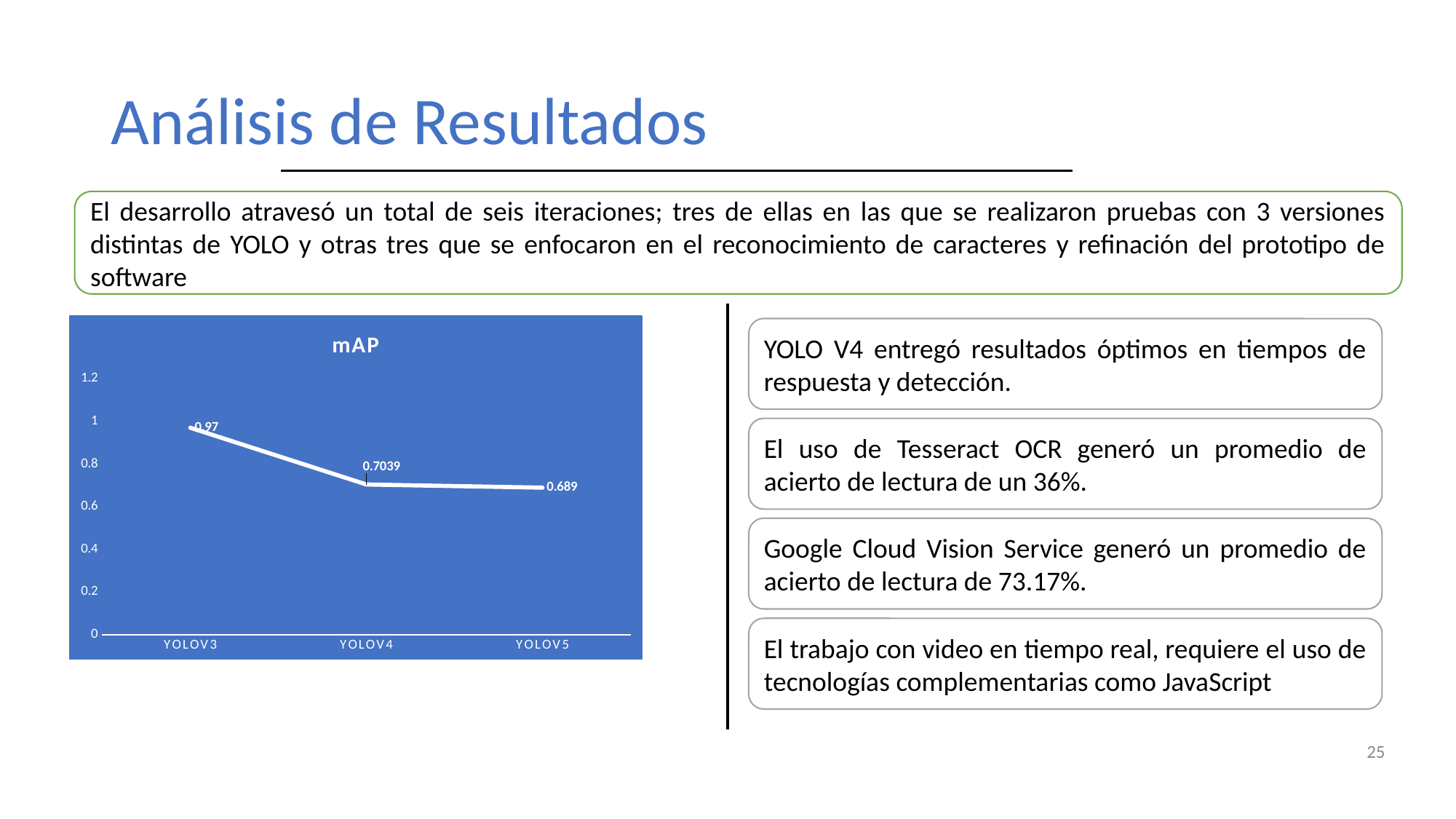

# Análisis de Resultados
El desarrollo atravesó un total de seis iteraciones; tres de ellas en las que se realizaron pruebas con 3 versiones distintas de YOLO y otras tres que se enfocaron en el reconocimiento de caracteres y refinación del prototipo de software

### Chart: mAP

| Category | mAP |
|---|---|
| YOLOV3 | 0.97 |
| YOLOV4 | 0.7039 |
| YOLOV5 | 0.689 |
YOLO V4 entregó resultados óptimos en tiempos de respuesta y detección.
El uso de Tesseract OCR generó un promedio de acierto de lectura de un 36%.
Google Cloud Vision Service generó un promedio de acierto de lectura de 73.17%.
El trabajo con video en tiempo real, requiere el uso de tecnologías complementarias como JavaScript
25